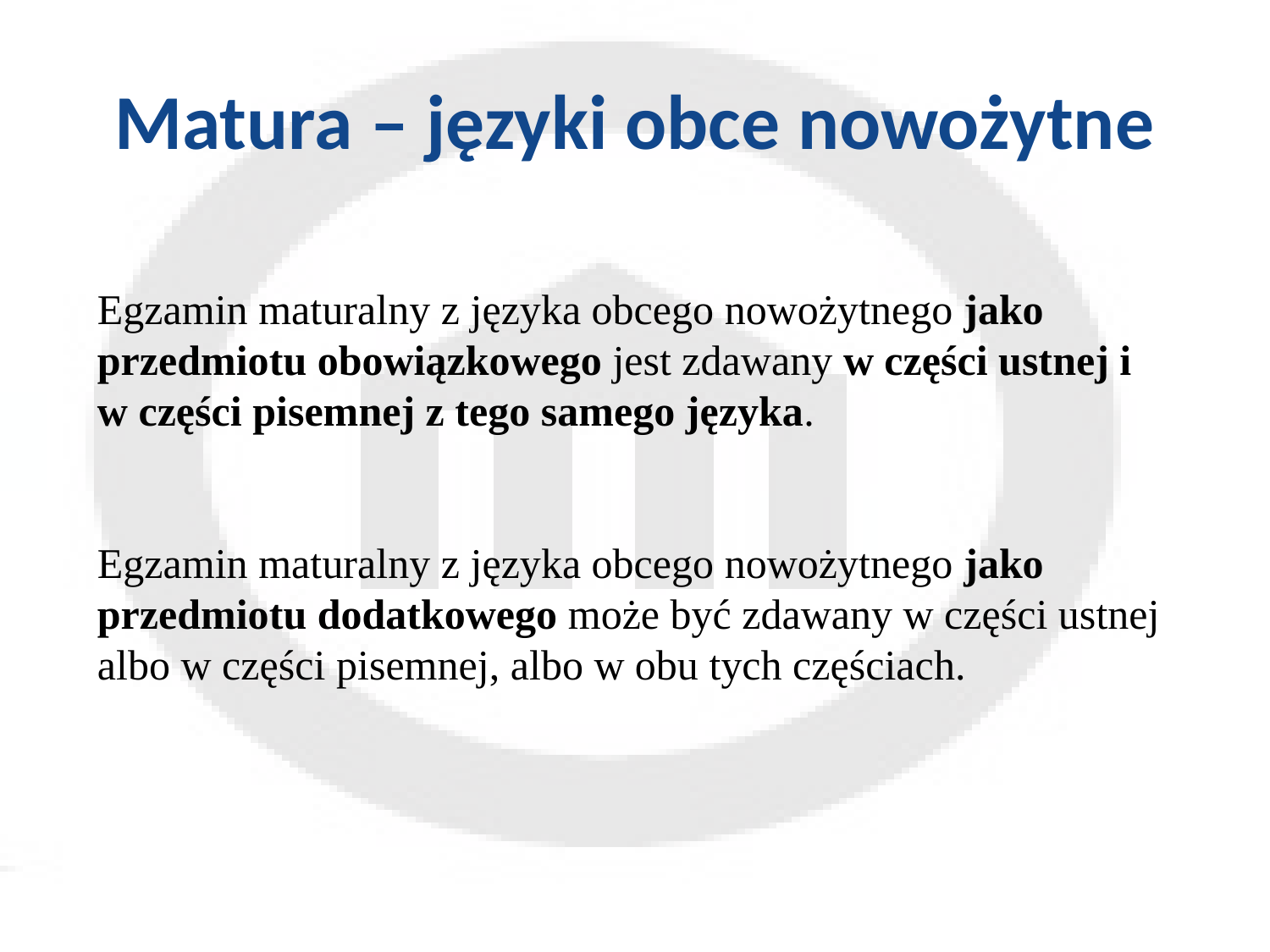

# Matura – języki obce nowożytne
Egzamin maturalny z języka obcego nowożytnego jako przedmiotu obowiązkowego jest zdawany w części ustnej i w części pisemnej z tego samego języka.

Egzamin maturalny z języka obcego nowożytnego jako przedmiotu dodatkowego może być zdawany w części ustnej albo w części pisemnej, albo w obu tych częściach.